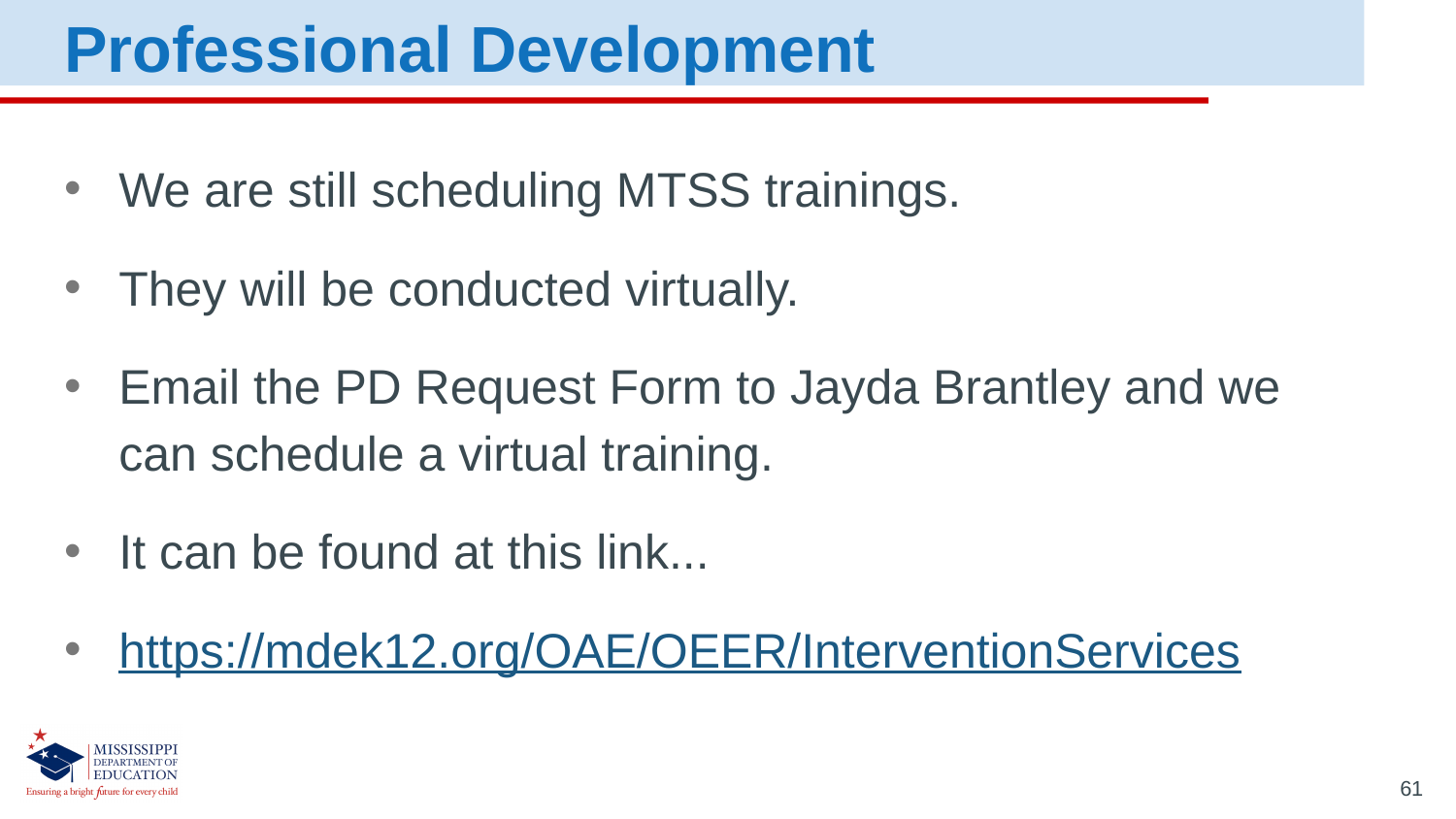

Professional Development
We are still scheduling MTSS trainings.
They will be conducted virtually.
Email the PD Request Form to Jayda Brantley and we can schedule a virtual training.
It can be found at this link...
https://mdek12.org/OAE/OEER/InterventionServices

61